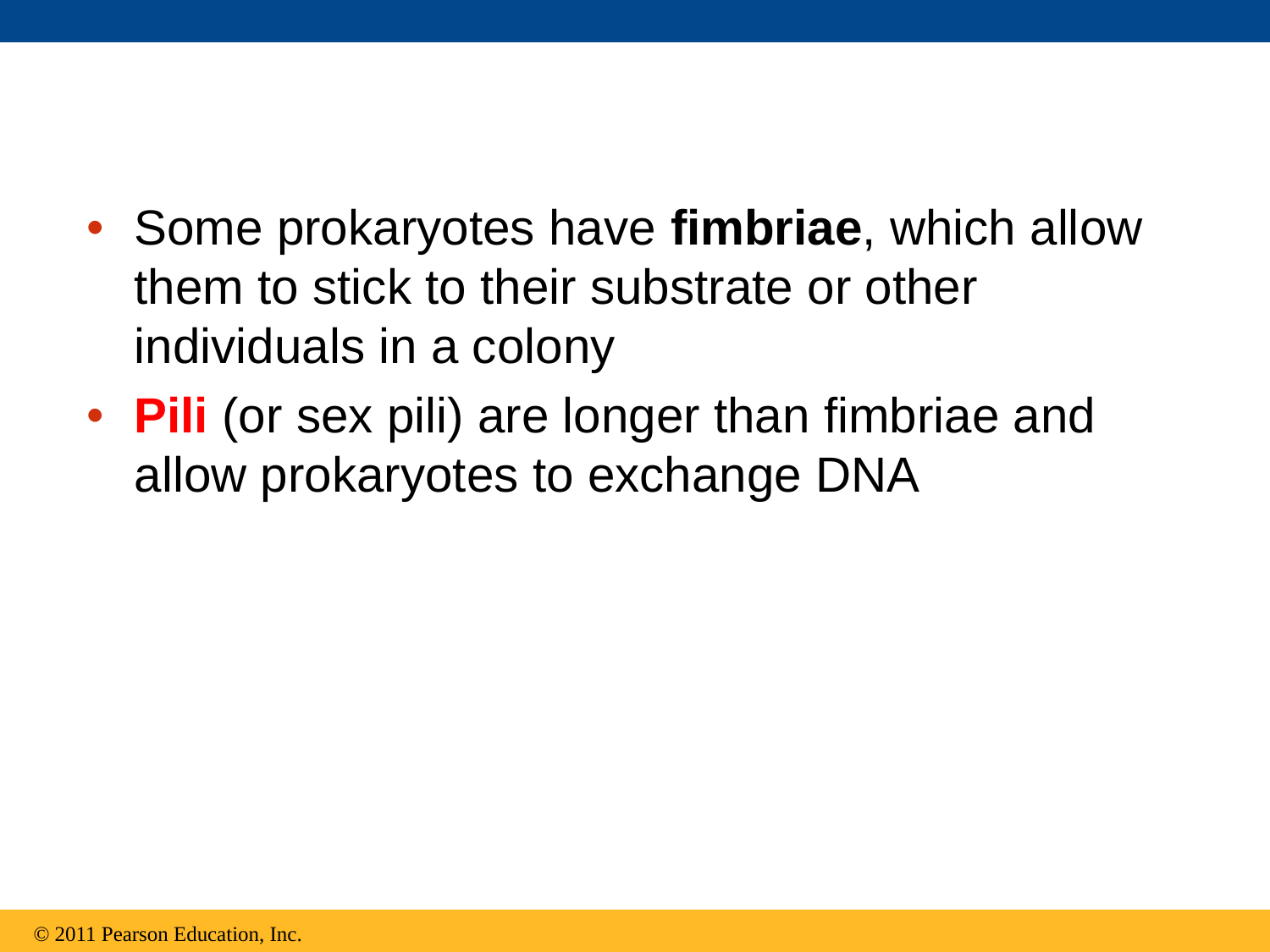

Some prokaryotes have fimbriae, which allow them to stick to their substrate or other individuals in a colony
Pili (or sex pili) are longer than fimbriae and allow prokaryotes to exchange DNA

© 2011 Pearson Education, Inc.